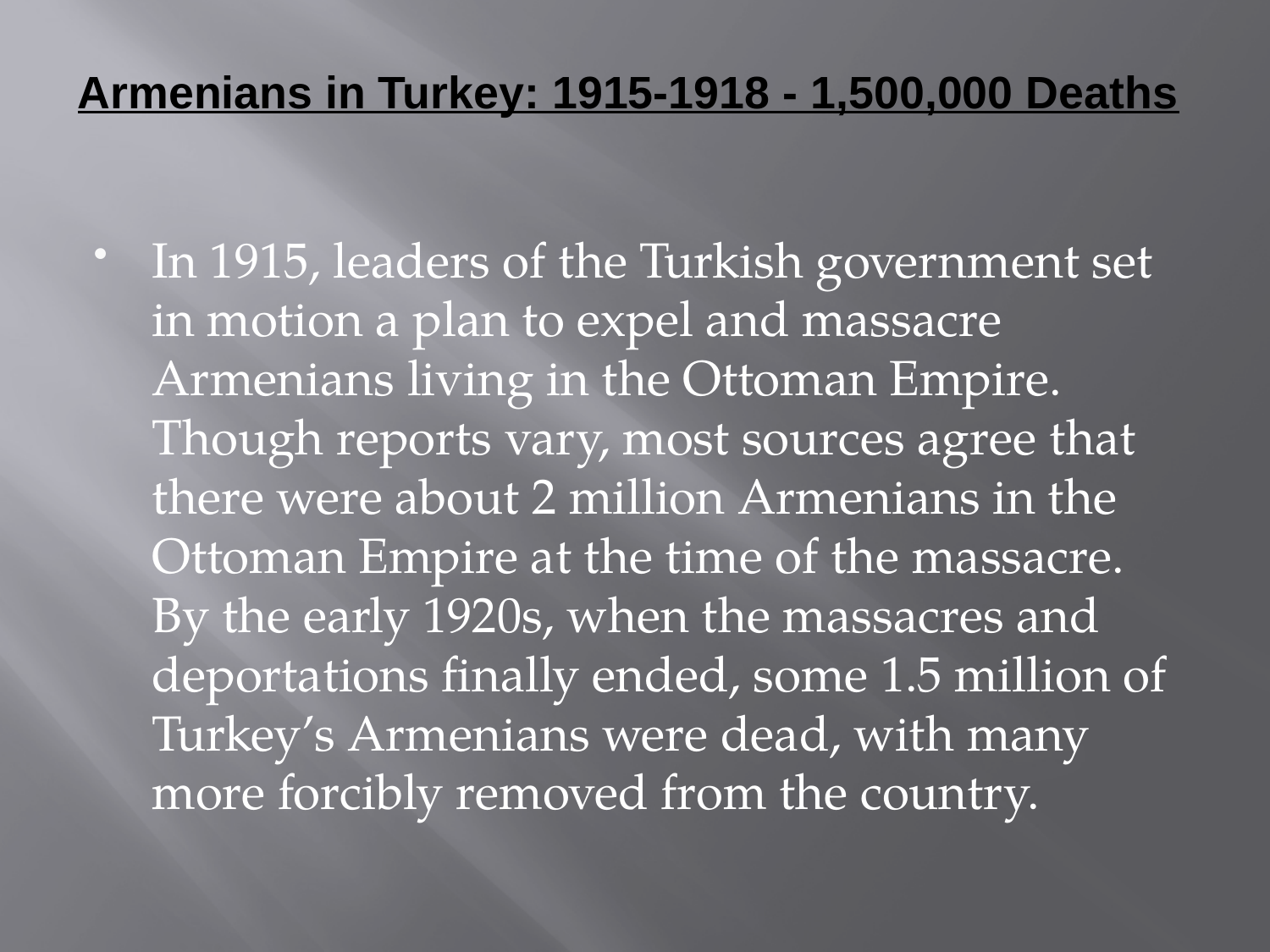

# Armenians in Turkey: 1915-1918 - 1,500,000 Deaths
In 1915, leaders of the Turkish government set in motion a plan to expel and massacre Armenians living in the Ottoman Empire. Though reports vary, most sources agree that there were about 2 million Armenians in the Ottoman Empire at the time of the massacre. By the early 1920s, when the massacres and deportations finally ended, some 1.5 million of Turkey’s Armenians were dead, with many more forcibly removed from the country.